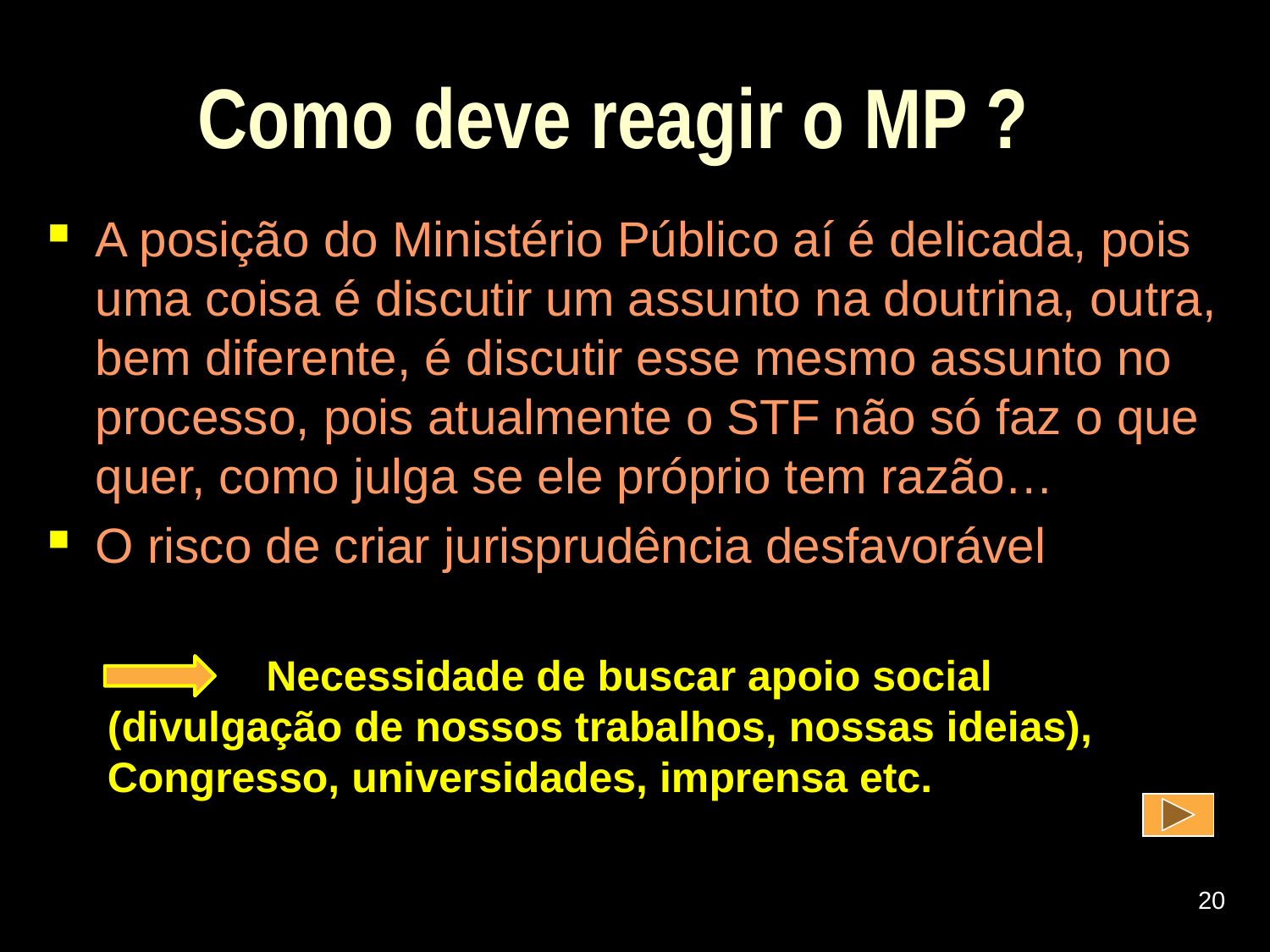

# Como deve reagir o MP ?
A posição do Ministério Público aí é delicada, pois uma coisa é discutir um assunto na doutrina, outra, bem diferente, é discutir esse mesmo assunto no processo, pois atualmente o STF não só faz o que quer, como julga se ele próprio tem razão…
O risco de criar jurisprudência desfavorável

	   Necessidade de buscar apoio social (divulgação de nossos trabalhos, nossas ideias), Congresso, universidades, imprensa etc.

20